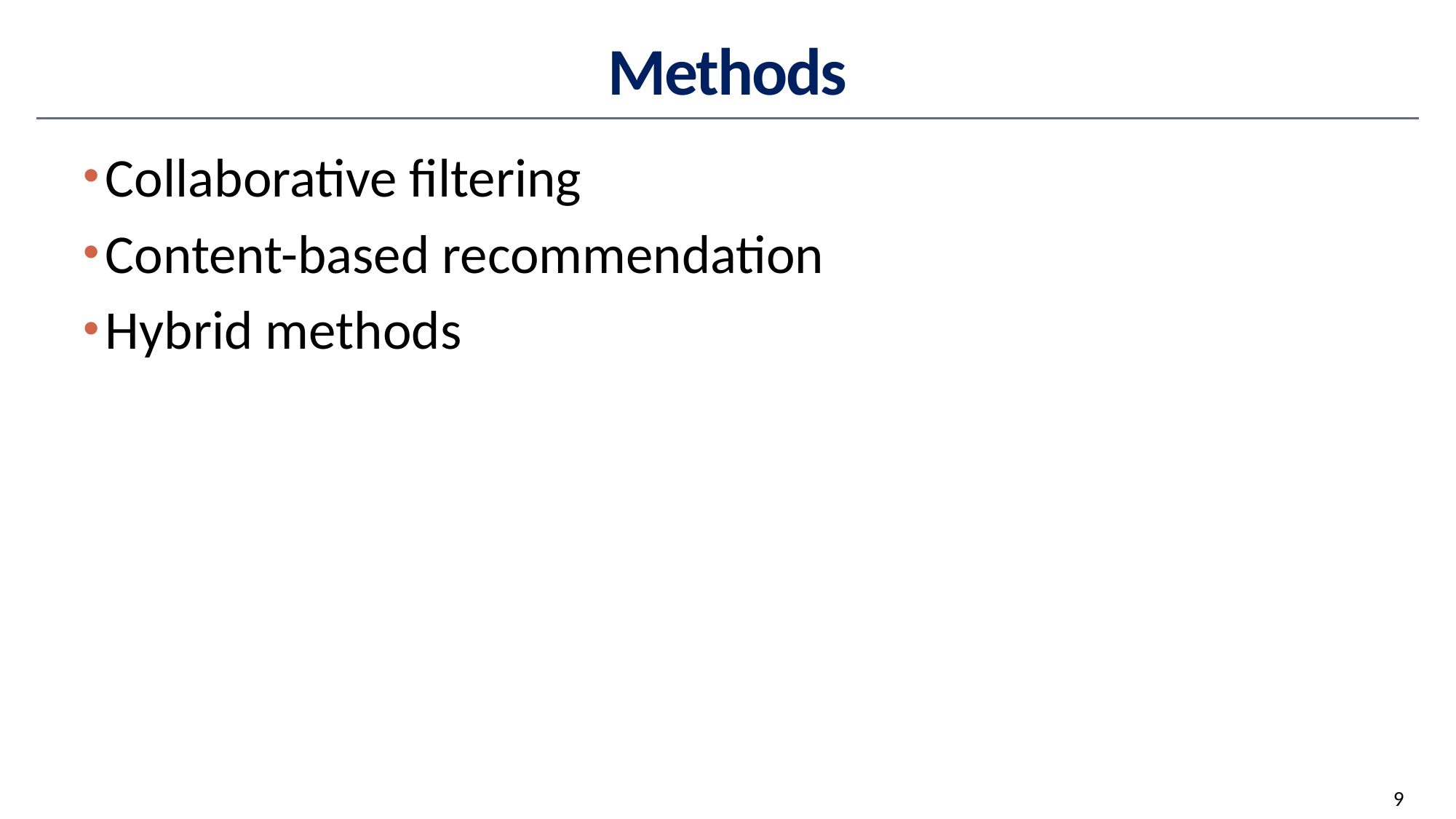

# Methods
Collaborative filtering
Content-based recommendation
Hybrid methods
9